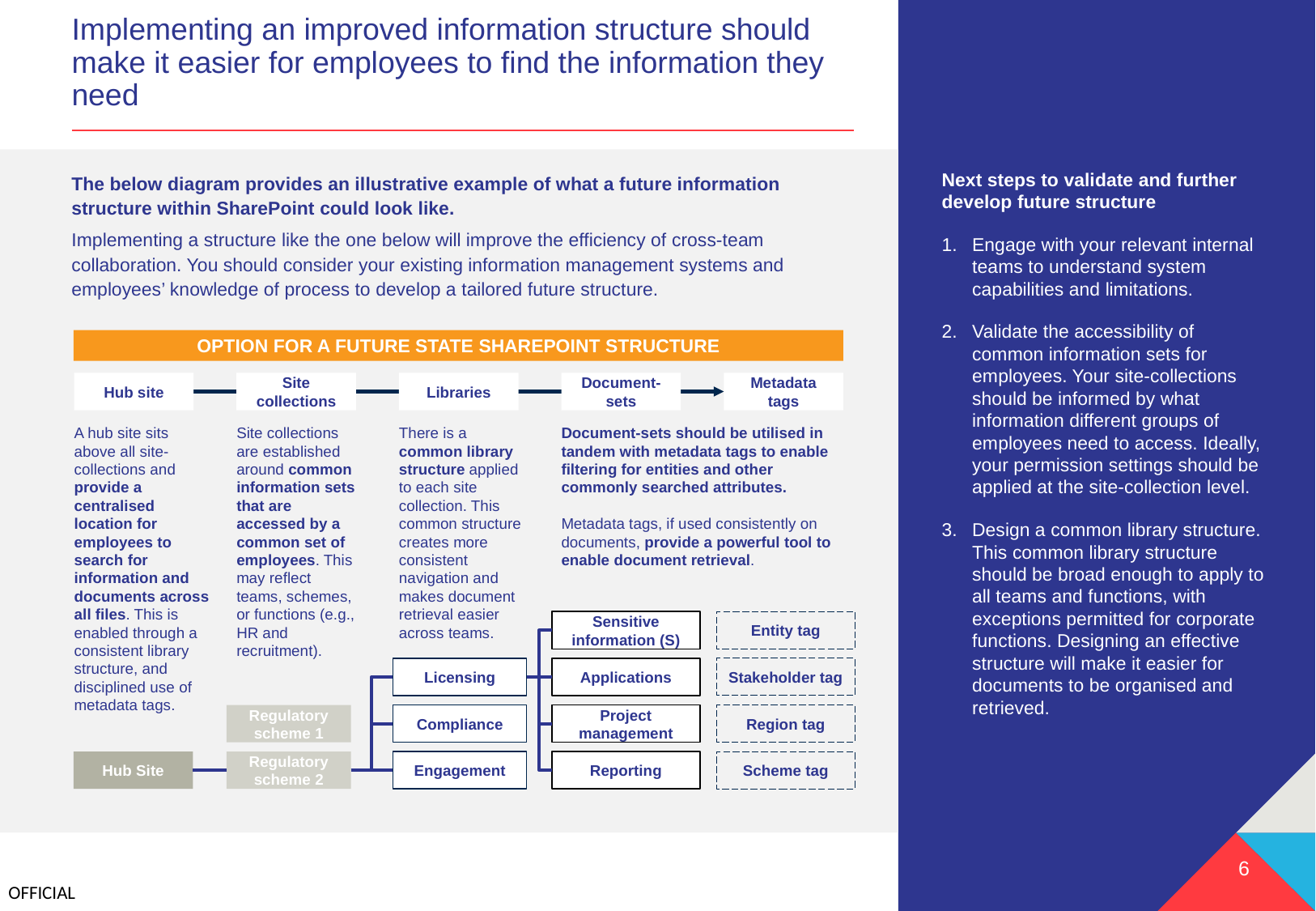

# Implementing an improved information structure should make it easier for employees to find the information they need
Next steps to validate and further develop future structure
Engage with your relevant internal teams to understand system capabilities and limitations.
Validate the accessibility of common information sets for employees. Your site-collections should be informed by what information different groups of employees need to access. Ideally, your permission settings should be applied at the site-collection level.
Design a common library structure. This common library structure should be broad enough to apply to all teams and functions, with exceptions permitted for corporate functions. Designing an effective structure will make it easier for documents to be organised and retrieved.
The below diagram provides an illustrative example of what a future information structure within SharePoint could look like.
Implementing a structure like the one below will improve the efficiency of cross-team collaboration. You should consider your existing information management systems and employees’ knowledge of process to develop a tailored future structure.
OPTION FOR A FUTURE STATE SHAREPOINT STRUCTURE
Metadata tags
Hub site
Site collections
Libraries
Document-sets
A hub site sits above all site-collections and provide a centralised location for employees to search for information and documents across all files. This is enabled through a consistent library structure, and disciplined use of metadata tags.
Site collections are established around common information sets that are accessed by a common set of employees. This may reflect teams, schemes, or functions (e.g., HR and recruitment).
Document-sets should be utilised in tandem with metadata tags to enable filtering for entities and other commonly searched attributes.

Metadata tags, if used consistently on documents, provide a powerful tool to enable document retrieval.
There is a common library structure applied to each site collection. This common structure creates more consistent navigation and makes document retrieval easier across teams.
Sensitive information (S)
Entity tag
Licensing
Applications
Stakeholder tag
Regulatory scheme 1
Compliance
Project management
Region tag
Hub Site
Regulatory scheme 2
Engagement
Reporting
Scheme tag